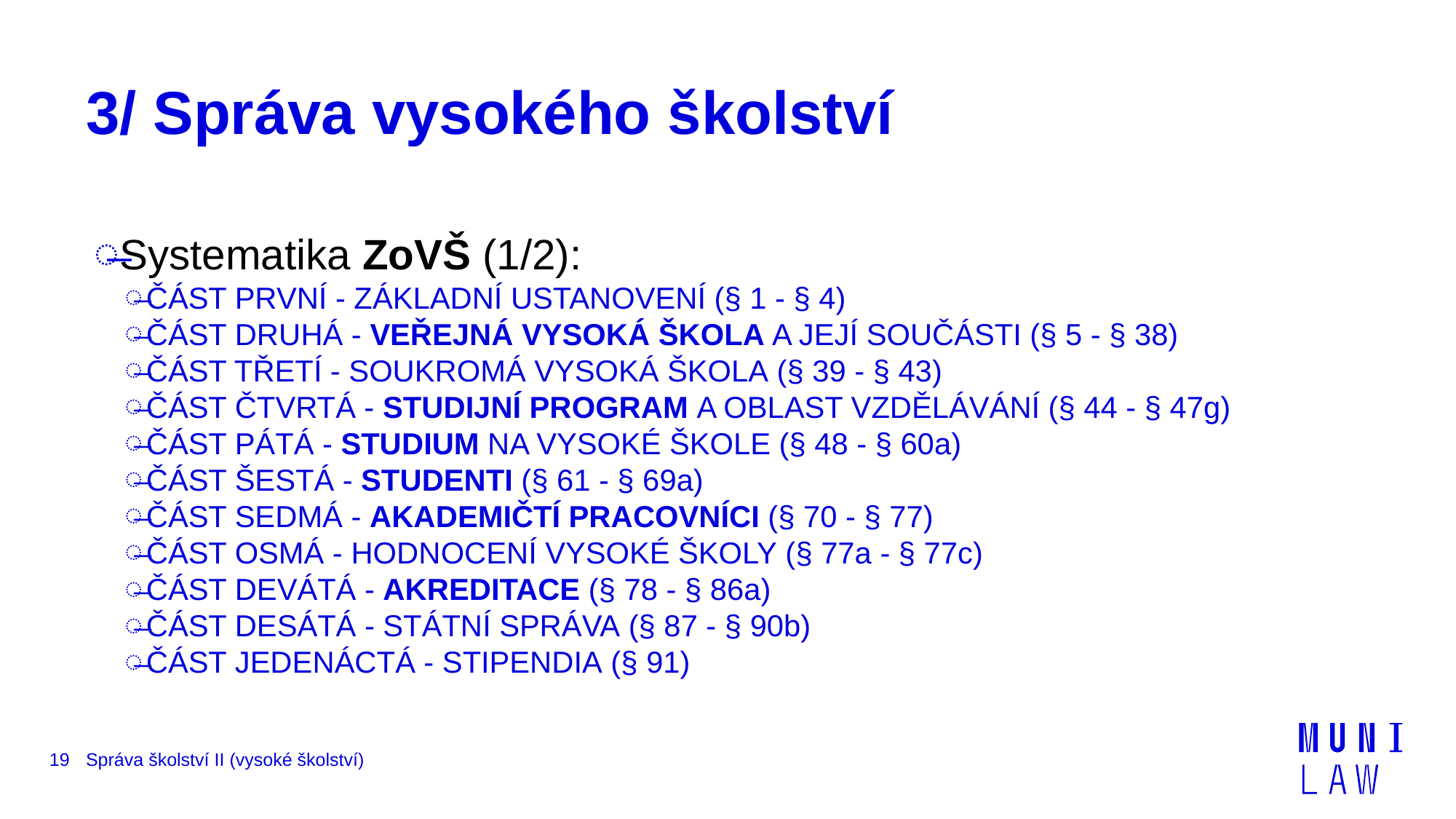

# 3/ Správa vysokého školství
Systematika ZoVŠ (1/2):
ČÁST PRVNÍ - ZÁKLADNÍ USTANOVENÍ (§ 1 - § 4)
ČÁST DRUHÁ - VEŘEJNÁ VYSOKÁ ŠKOLA A JEJÍ SOUČÁSTI (§ 5 - § 38)
ČÁST TŘETÍ - SOUKROMÁ VYSOKÁ ŠKOLA (§ 39 - § 43)
ČÁST ČTVRTÁ - STUDIJNÍ PROGRAM A OBLAST VZDĚLÁVÁNÍ (§ 44 - § 47g)
ČÁST PÁTÁ - STUDIUM NA VYSOKÉ ŠKOLE (§ 48 - § 60a)
ČÁST ŠESTÁ - STUDENTI (§ 61 - § 69a)
ČÁST SEDMÁ - AKADEMIČTÍ PRACOVNÍCI (§ 70 - § 77)
ČÁST OSMÁ - HODNOCENÍ VYSOKÉ ŠKOLY (§ 77a - § 77c)
ČÁST DEVÁTÁ - AKREDITACE (§ 78 - § 86a)
ČÁST DESÁTÁ - STÁTNÍ SPRÁVA (§ 87 - § 90b)
ČÁST JEDENÁCTÁ - STIPENDIA (§ 91)
19
Správa školství II (vysoké školství)